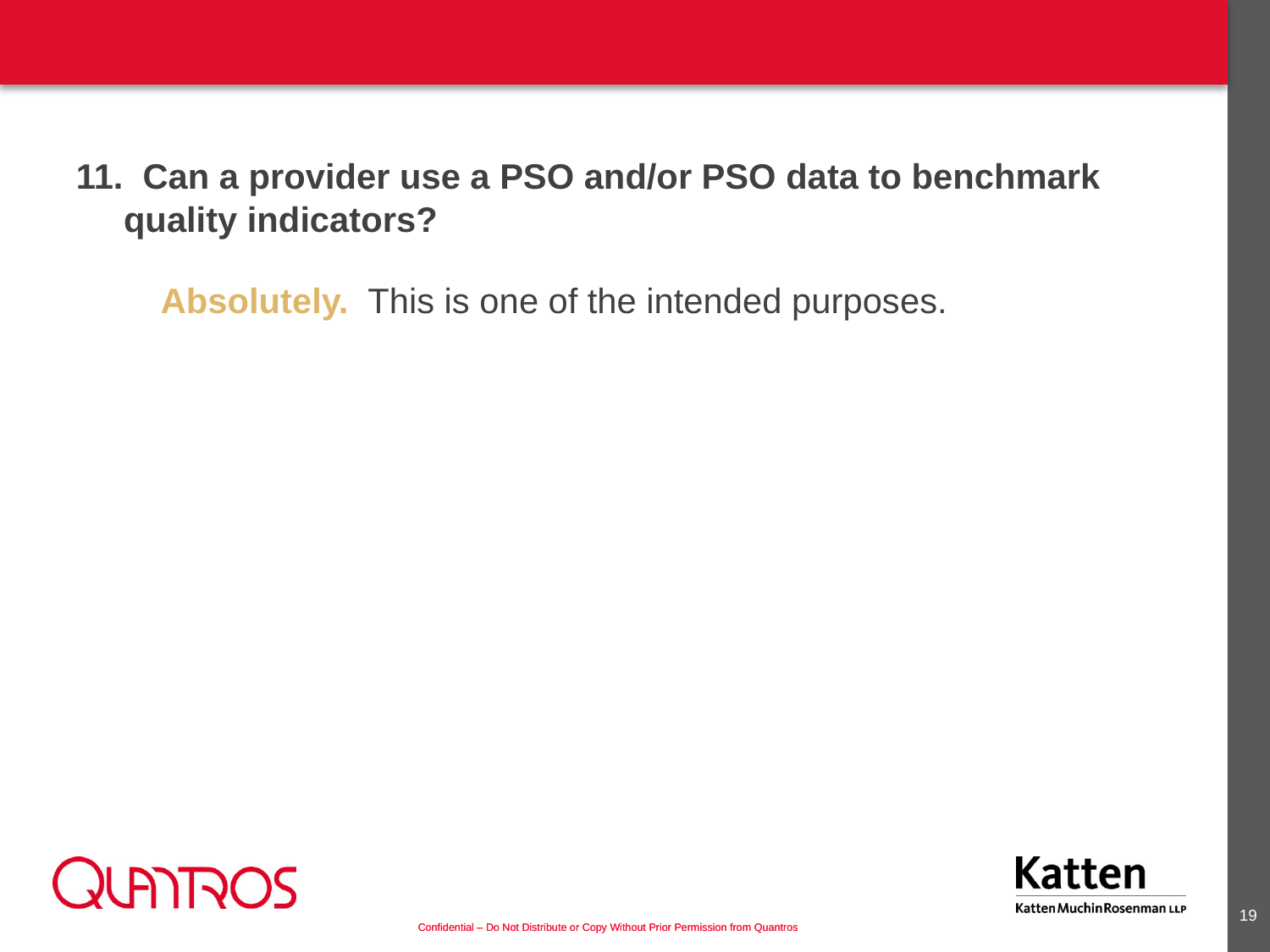

11.  Can a provider use a PSO and/or PSO data to benchmark quality indicators?

Absolutely.  This is one of the intended purposes.

19